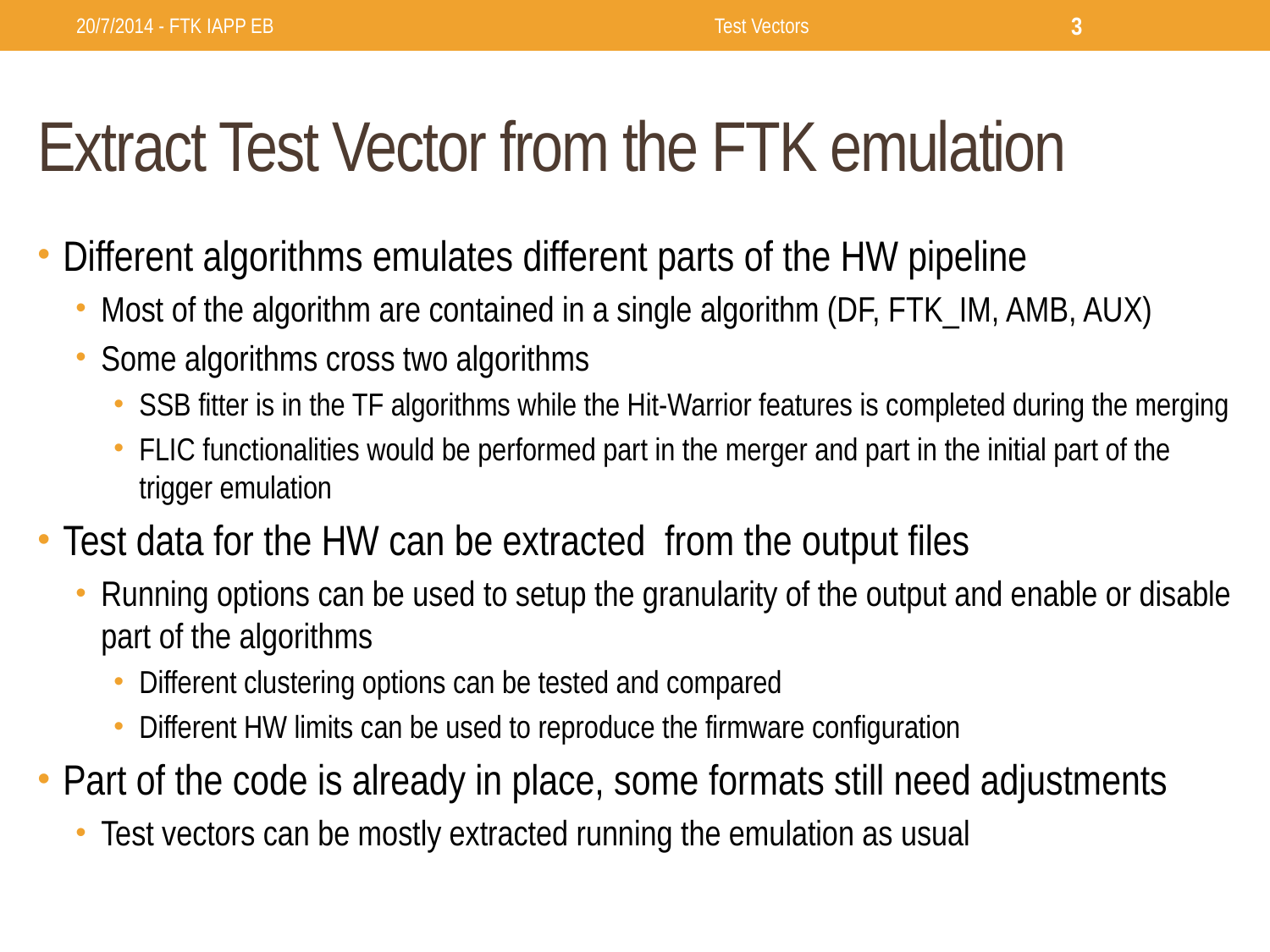

20/7/2014 - FTK IAPP EB
Test Vectors
3
# Extract Test Vector from the FTK emulation
Different algorithms emulates different parts of the HW pipeline
Most of the algorithm are contained in a single algorithm (DF, FTK_IM, AMB, AUX)
Some algorithms cross two algorithms
SSB fitter is in the TF algorithms while the Hit-Warrior features is completed during the merging
FLIC functionalities would be performed part in the merger and part in the initial part of the trigger emulation
Test data for the HW can be extracted  from the output files
Running options can be used to setup the granularity of the output and enable or disable part of the algorithms
Different clustering options can be tested and compared
Different HW limits can be used to reproduce the firmware configuration
Part of the code is already in place, some formats still need adjustments
Test vectors can be mostly extracted running the emulation as usual